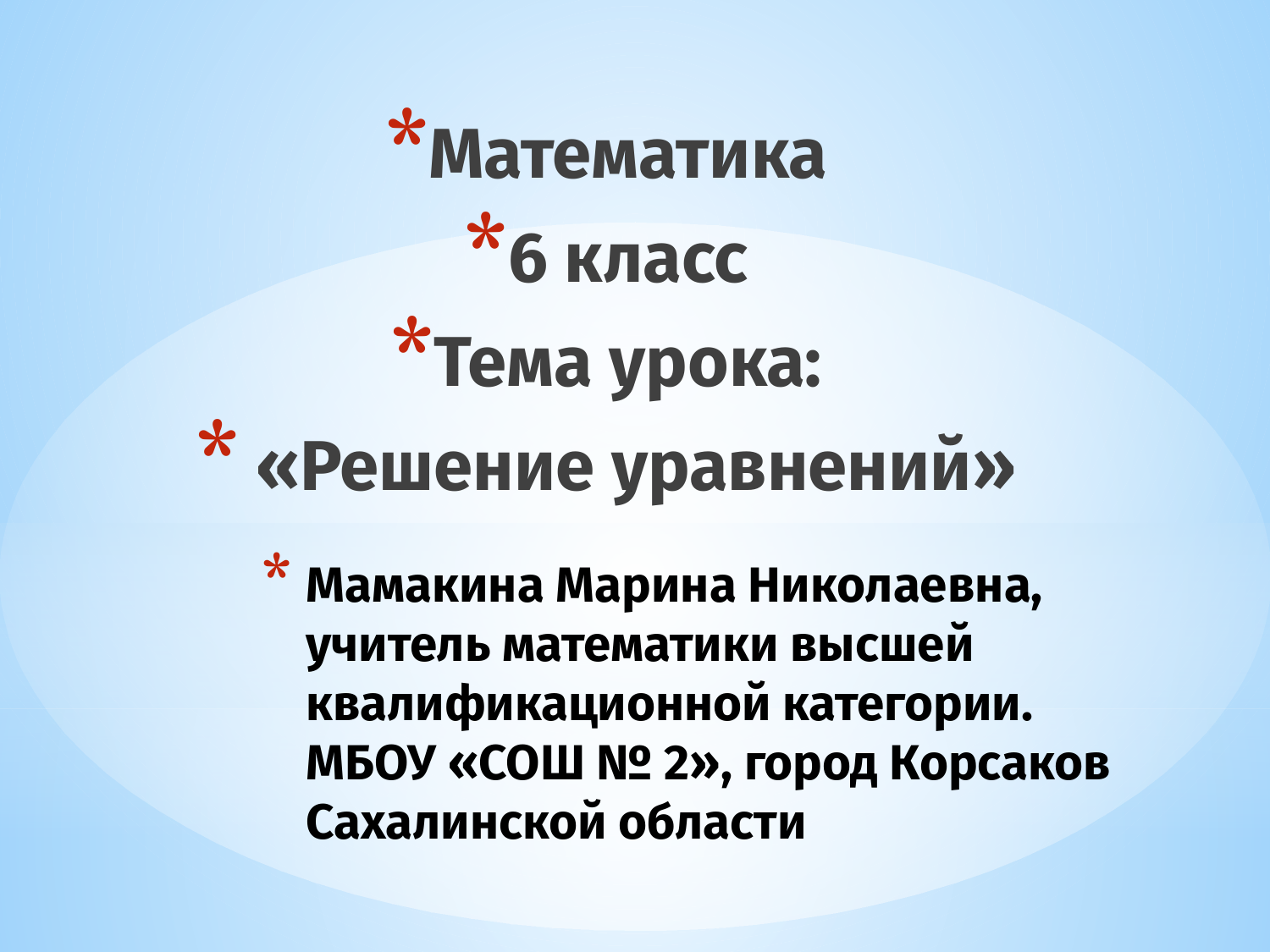

Математика
6 класс
Тема урока:
 «Решение уравнений»
# Мамакина Марина Николаевна, учитель математики высшей квалификационной категории. МБОУ «СОШ № 2», город Корсаков Сахалинской области